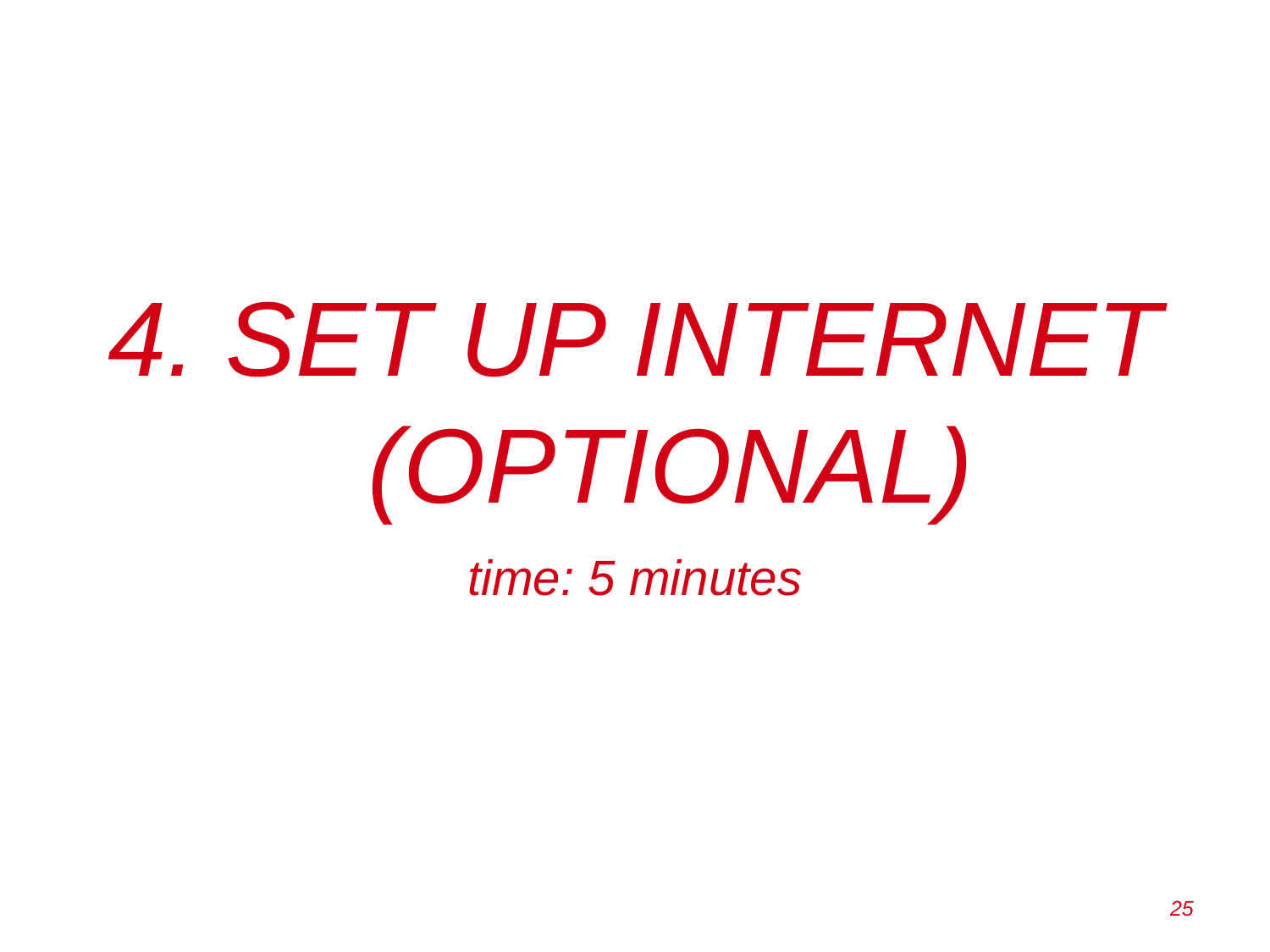

# 4. Set up Internet (optional)
time: 5 minutes
25